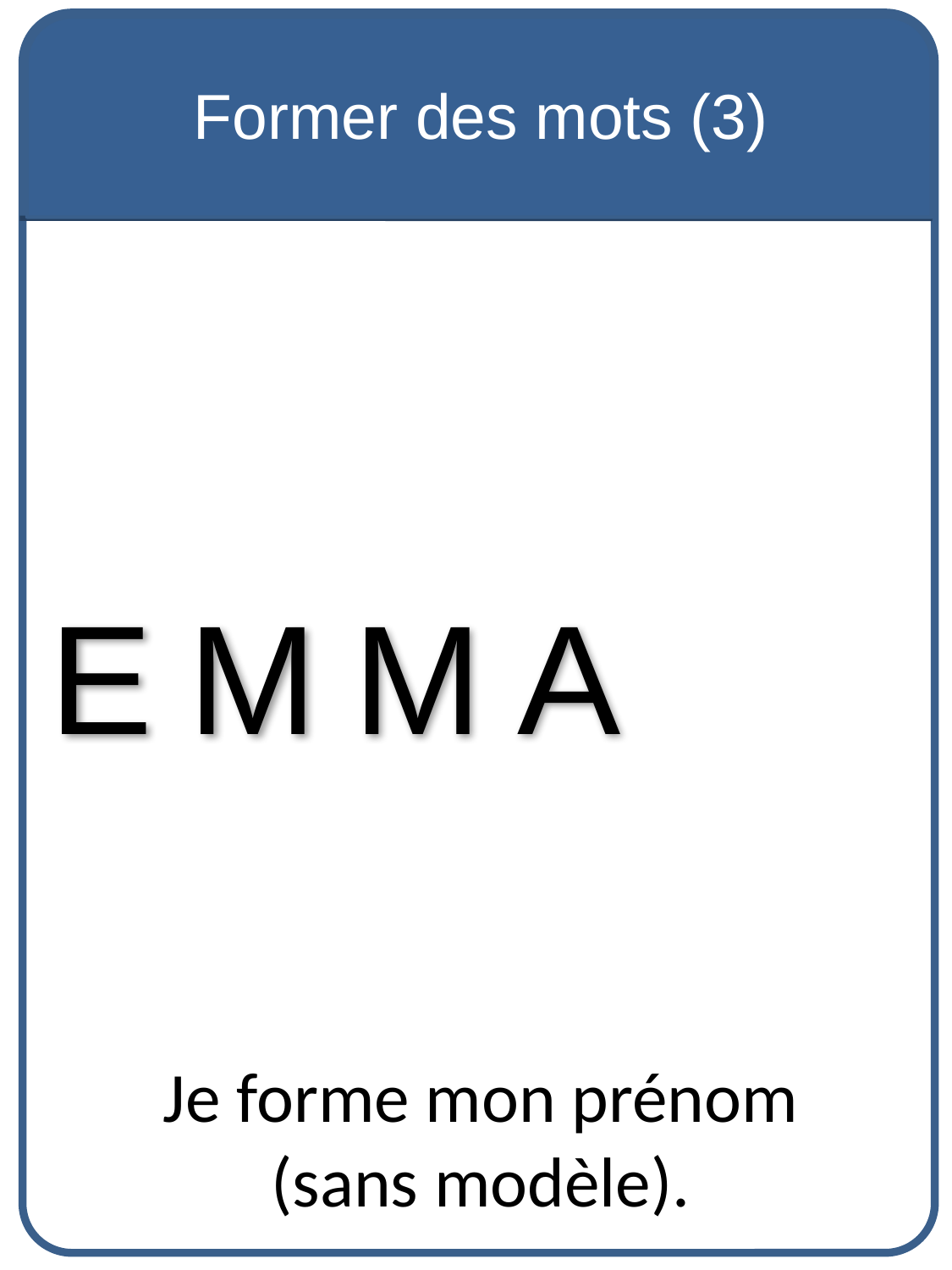

Former des mots (3)
E M M A
Je forme mon prénom
(sans modèle).